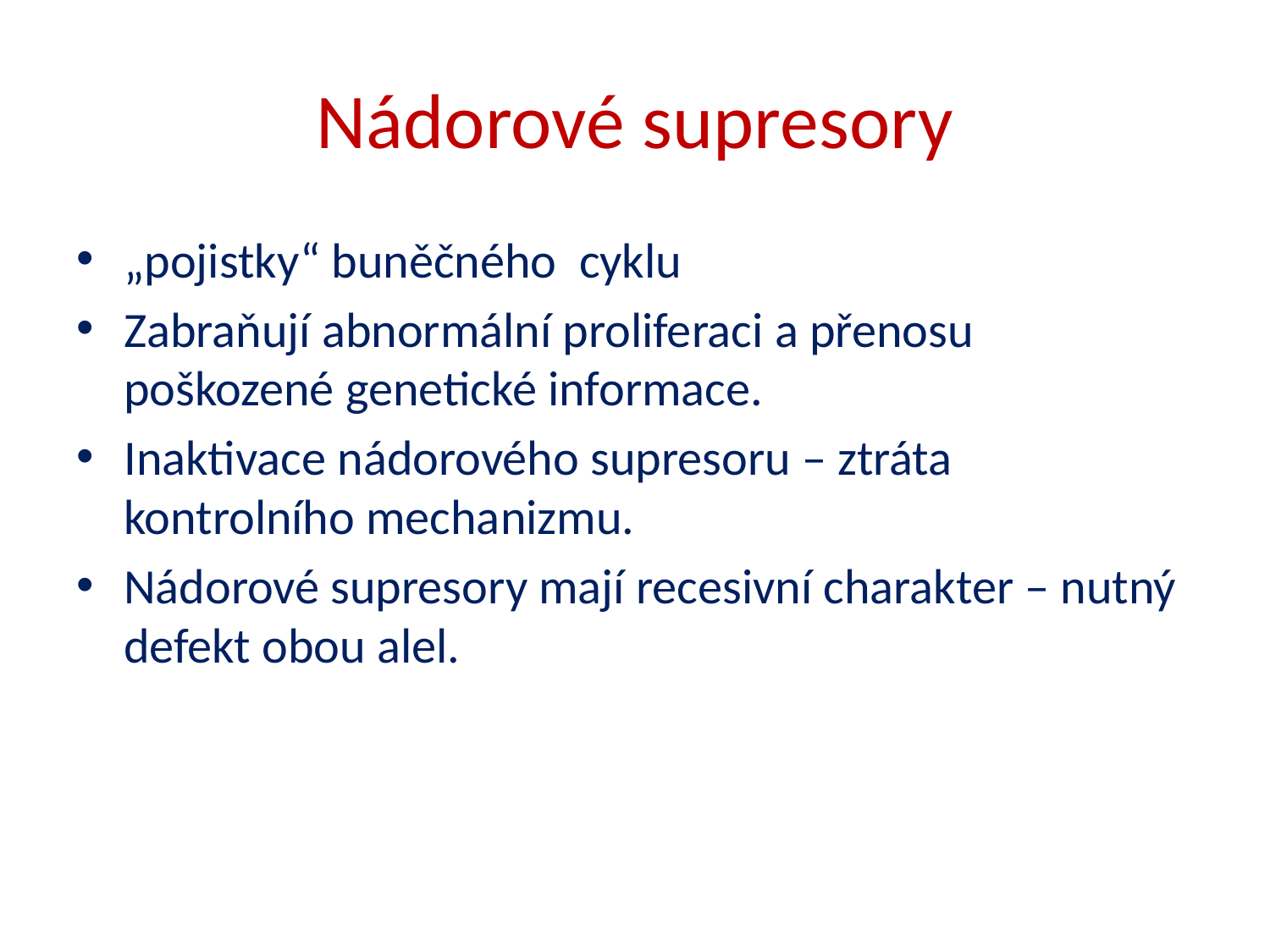

# Nádorové supresory
„pojistky“ buněčného  cyklu
Zabraňují abnormální proliferaci a přenosu poškozené genetické informace.
Inaktivace nádorového supresoru – ztráta kontrolního mechanizmu.
Nádorové supresory mají recesivní charakter – nutný defekt obou alel.